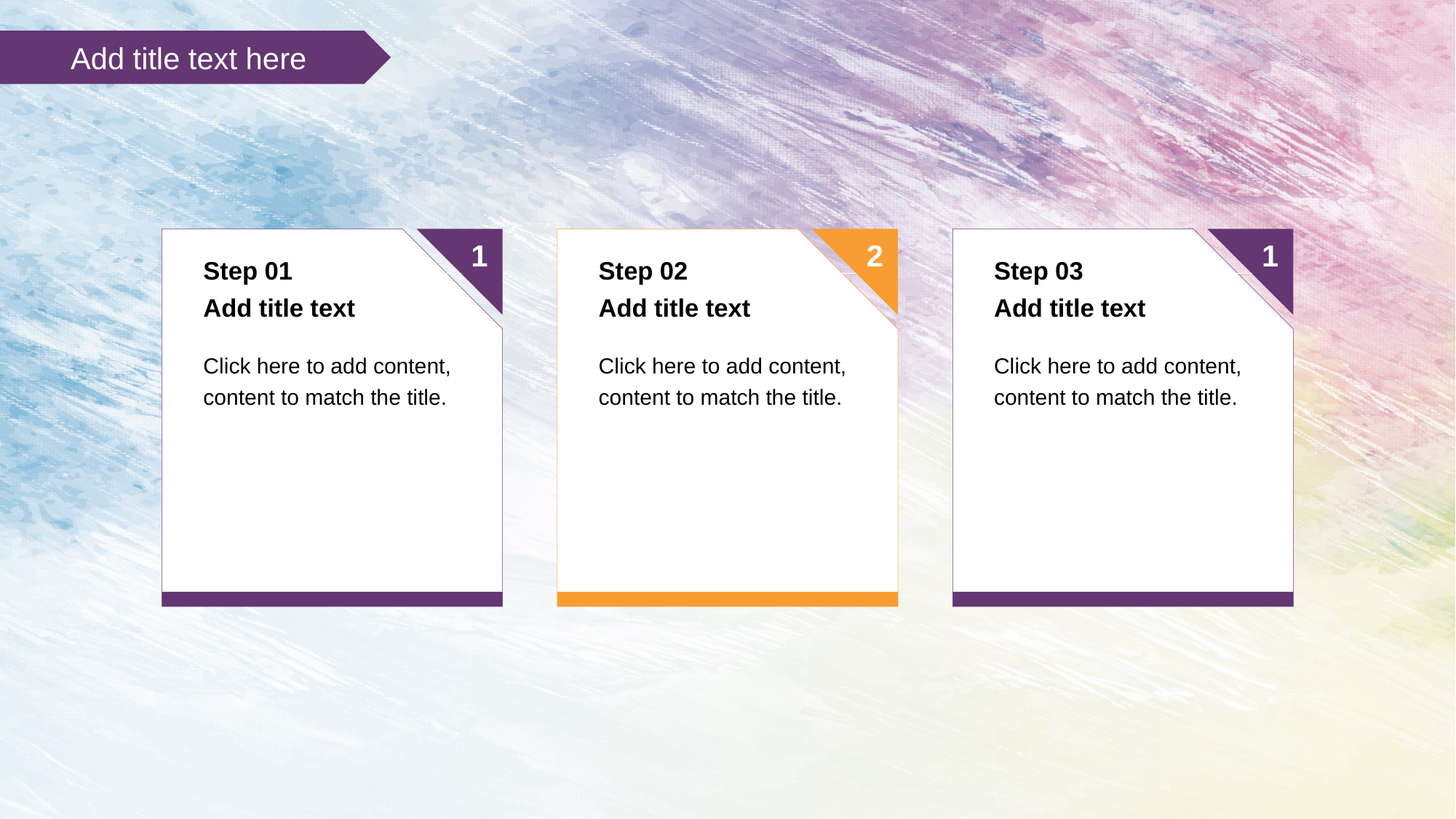

Add title text here

1

Step 01
Add title text
Click here to add content, content to match the title.
Stylish templates can be a valuable aid to creative professionals.

2
Step 02
Add title text
Click here to add content, content to match the title.
Stylish templates can be a valuable aid to creative professionals.

1

Step 03
Add title text
Click here to add content, content to match the title.
Stylish templates can be a valuable aid to creative professionals.